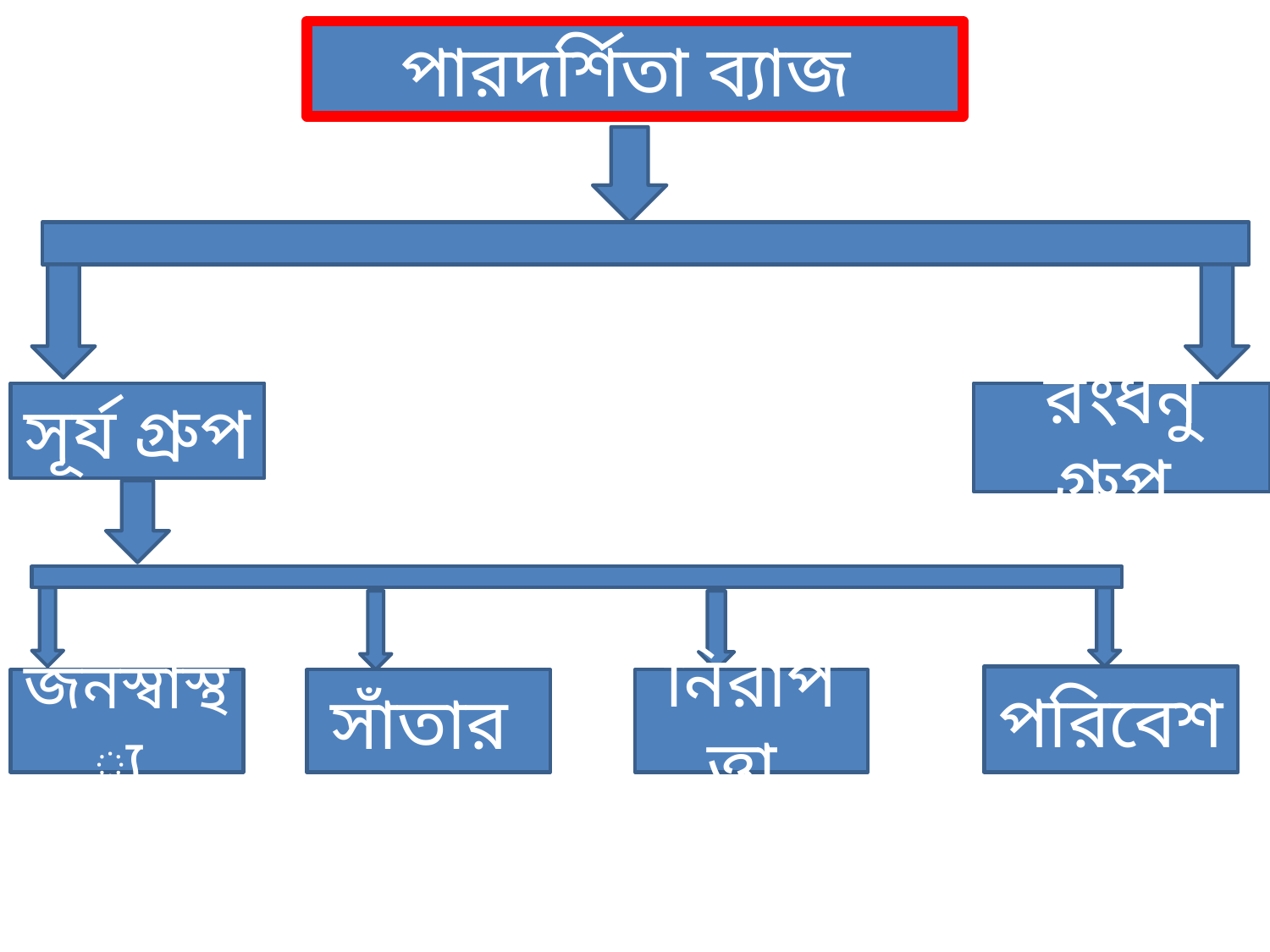

পারদর্শিতা ব্যাজ

সূর্য গ্রুপ
রংধনু গ্রুপ

পরিবেশ
সাঁতার
নিরাপত্তা
জনস্বাস্থ্য